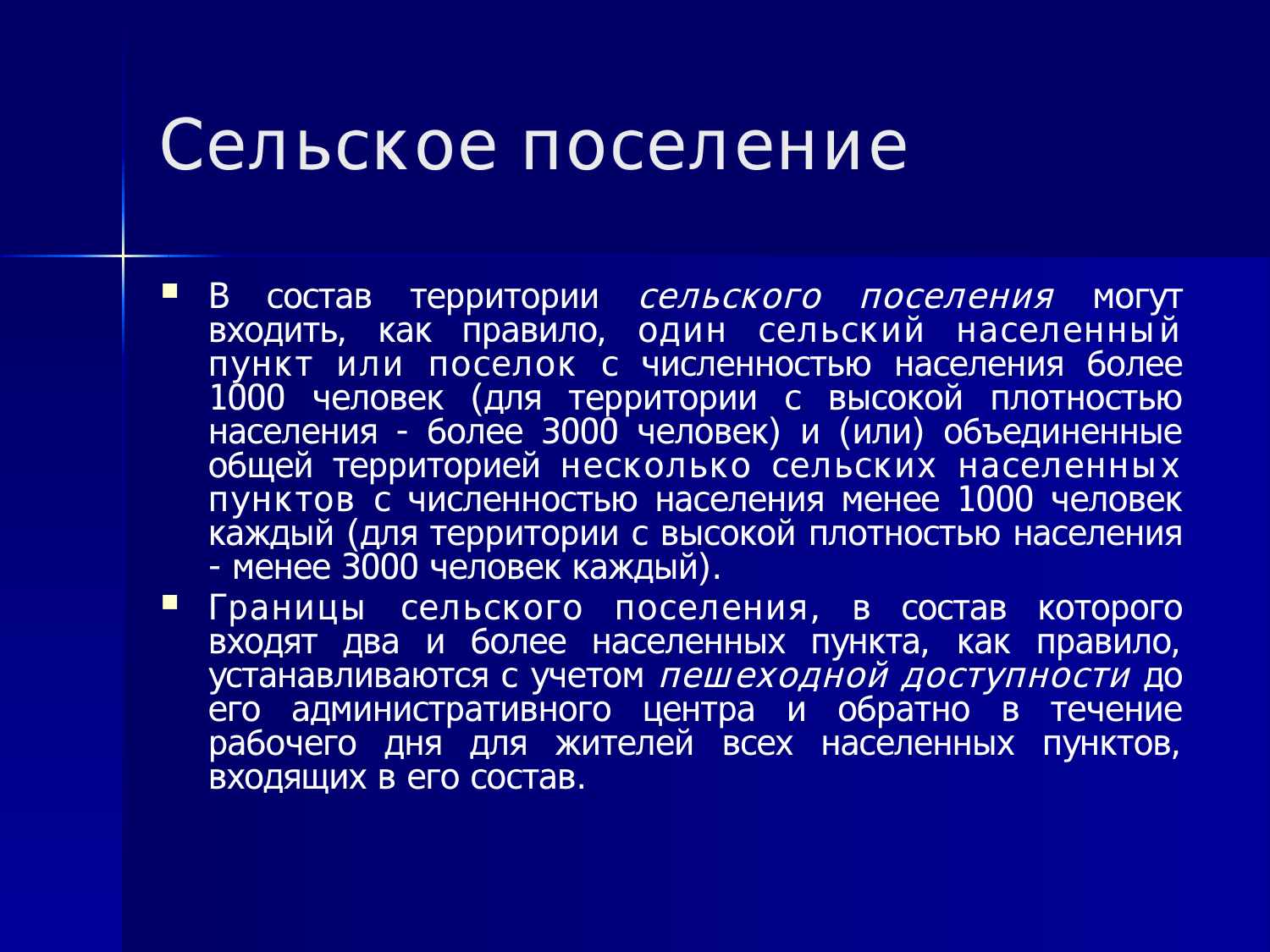

# Сельское поселение
В состав территории сельского поселения могут входить, как правило, один сельский населенный пункт или поселок с численностью населения более 1000 человек (для территории с высокой плотностью населения - более 3000 человек) и (или) объединенные общей территорией несколько сельских населенных пунктов с численностью населения менее 1000 человек каждый (для территории с высокой плотностью населения - менее 3000 человек каждый).
Границы сельского поселения, в состав которого входят два и более населенных пункта, как правило, устанавливаются с учетом пешеходной доступности до его административного центра и обратно в течение рабочего дня для жителей всех населенных пунктов, входящих в его состав.